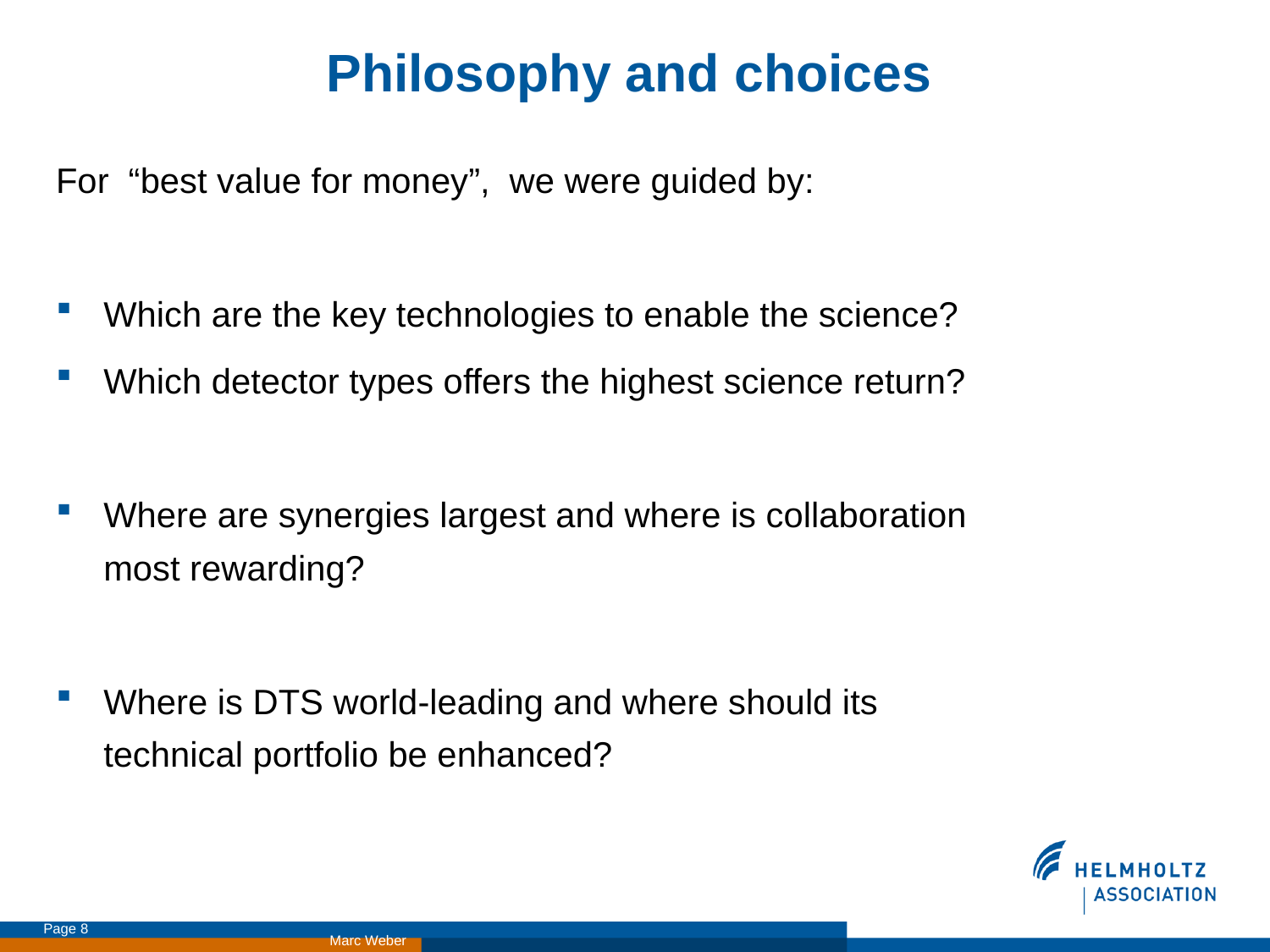

# Philosophy and choices
For  “best value for money”,  we were guided by:

Which are the key technologies to enable the science?
Which detector types offers the highest science return?

Where are synergies largest and where is collaboration most rewarding?

Where is DTS world-leading and where should its technical portfolio be enhanced?

Page 8